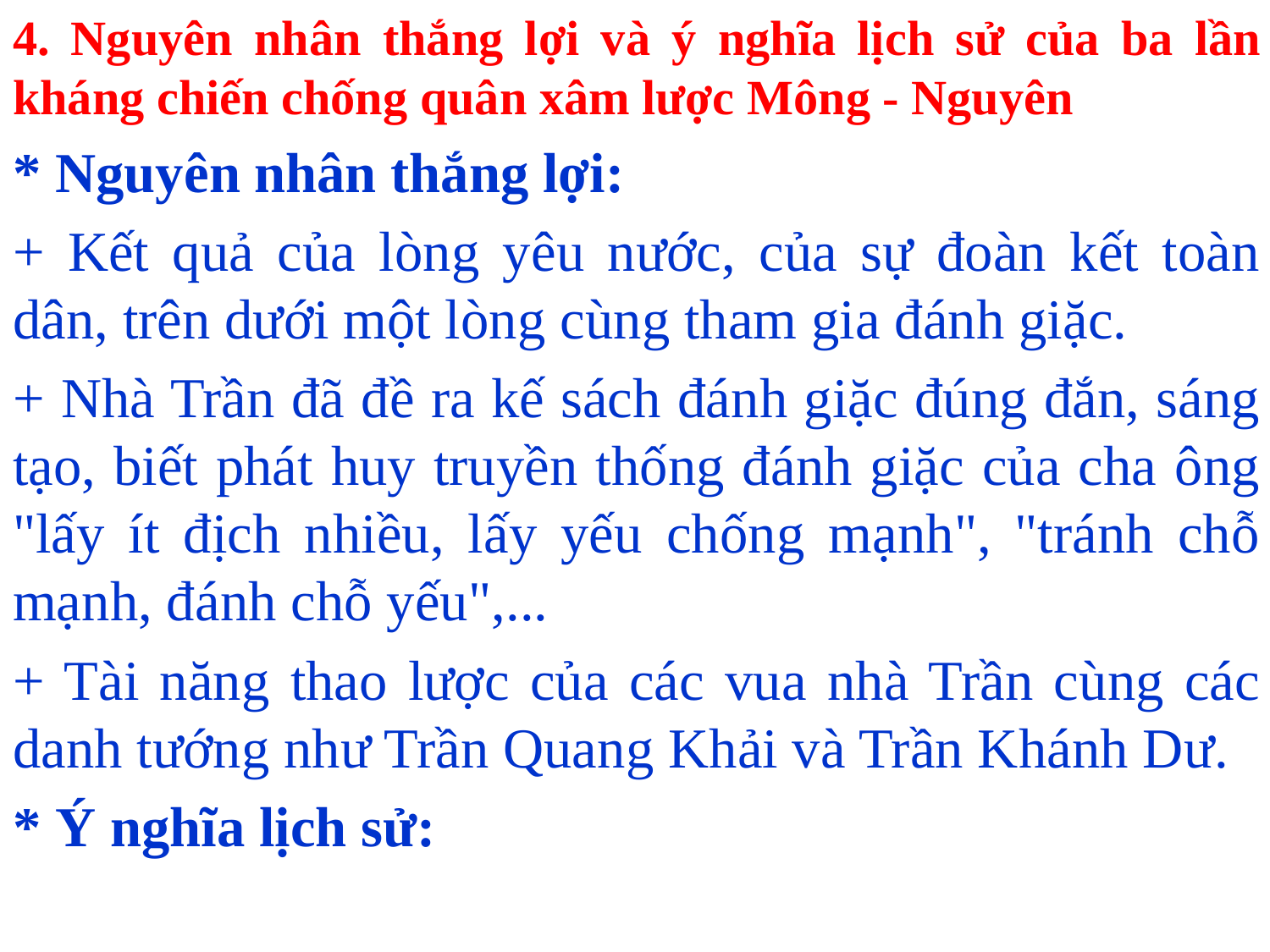

4. Nguyên nhân thắng lợi và ý nghĩa lịch sử của ba lần kháng chiến chống quân xâm lược Mông - Nguyên
* Nguyên nhân thắng lợi:
+ Kết quả của lòng yêu nước, của sự đoàn kết toàn dân, trên dưới một lòng cùng tham gia đánh giặc.
+ Nhà Trần đã đề ra kế sách đánh giặc đúng đắn, sáng tạo, biết phát huy truyền thống đánh giặc của cha ông "lấy ít địch nhiều, lấy yếu chống mạnh", "tránh chỗ mạnh, đánh chỗ yếu",...
+ Tài năng thao lược của các vua nhà Trần cùng các danh tướng như Trần Quang Khải và Trần Khánh Dư.
* Ý nghĩa lịch sử: